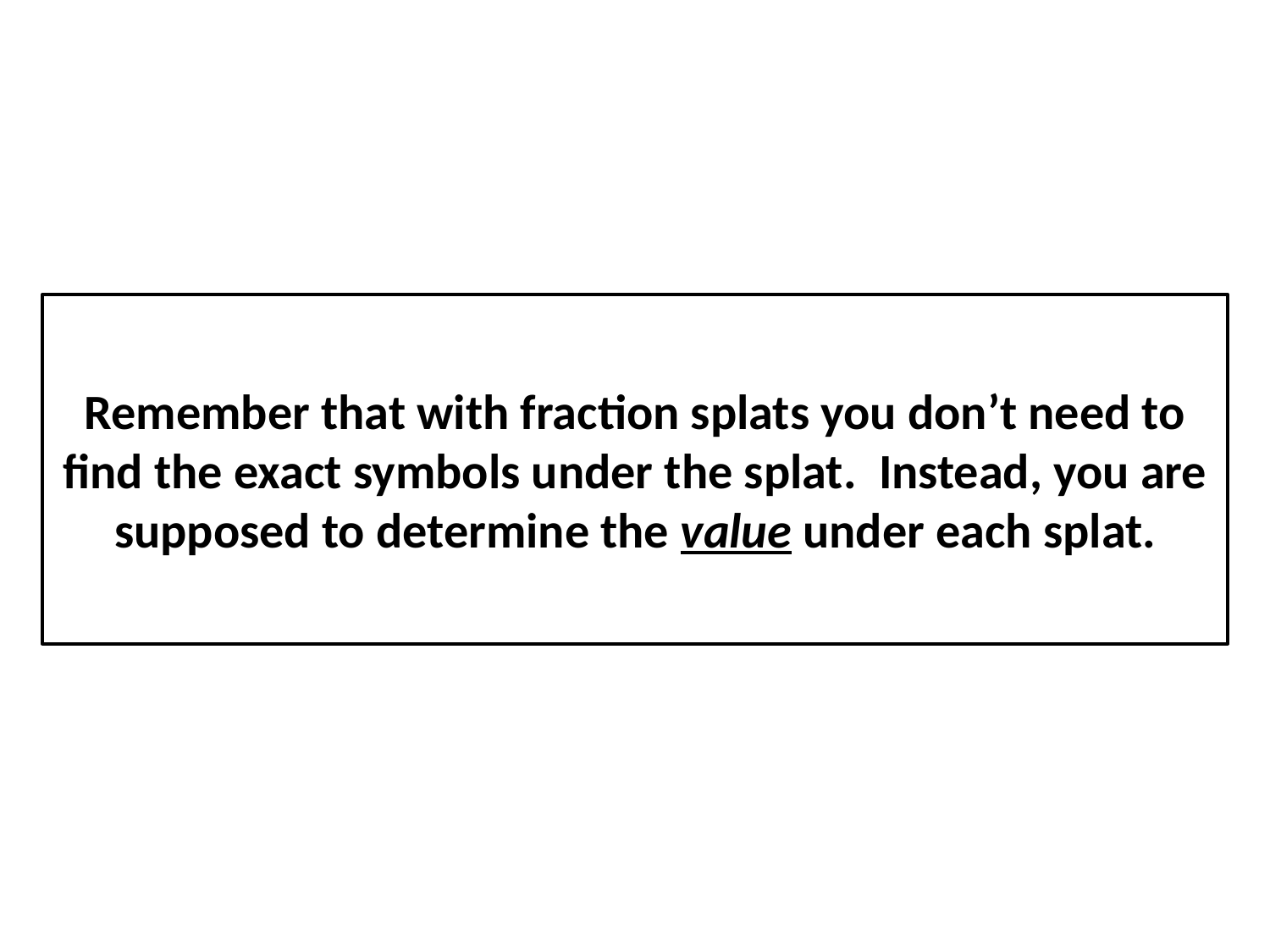

Remember that with fraction splats you don’t need to find the exact symbols under the splat.  Instead, you are supposed to determine the value under each splat.